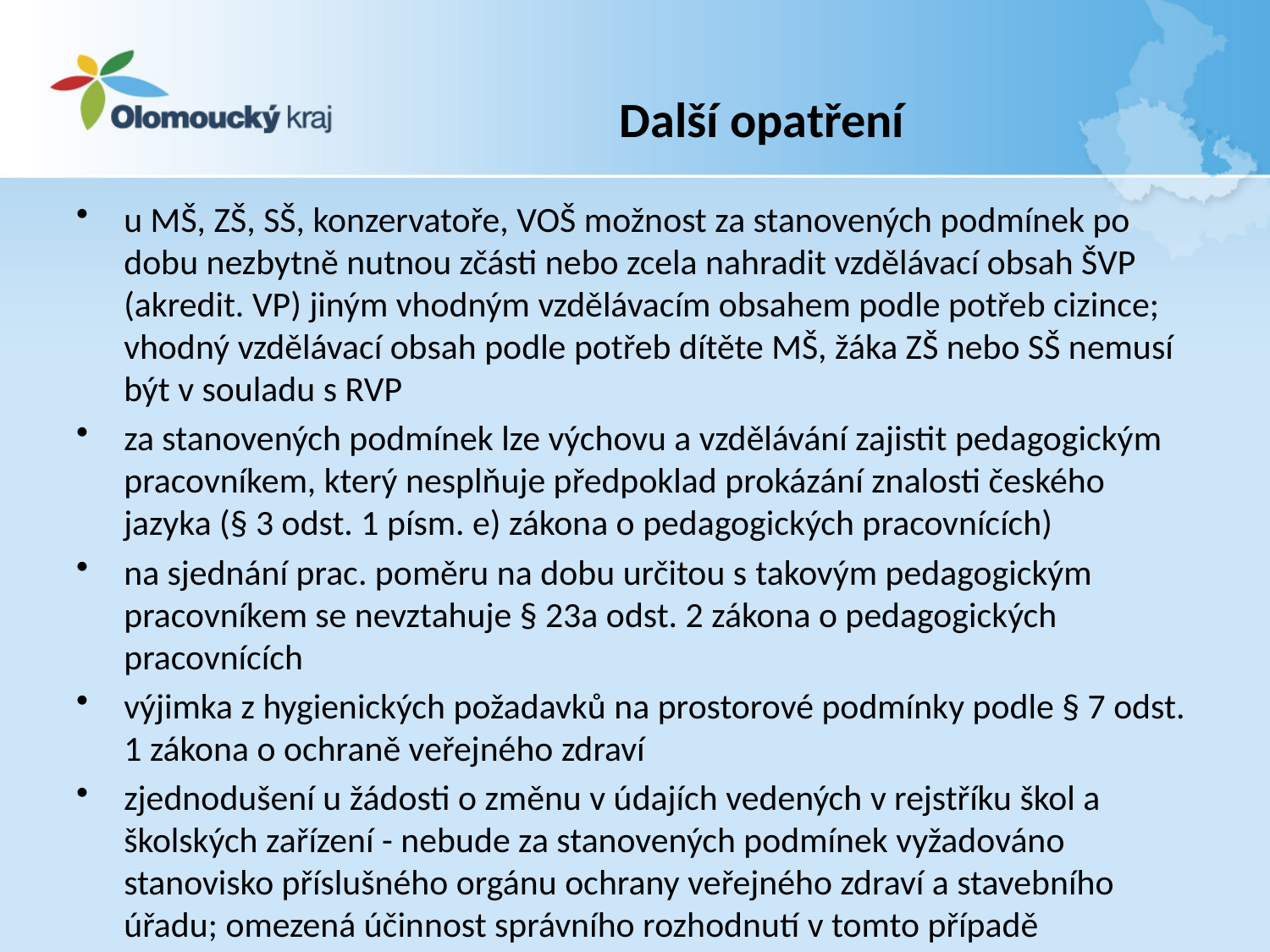

# Další opatření
u MŠ, ZŠ, SŠ, konzervatoře, VOŠ možnost za stanovených podmínek po dobu nezbytně nutnou zčásti nebo zcela nahradit vzdělávací obsah ŠVP (akredit. VP) jiným vhodným vzdělávacím obsahem podle potřeb cizince; vhodný vzdělávací obsah podle potřeb dítěte MŠ, žáka ZŠ nebo SŠ nemusí být v souladu s RVP
za stanovených podmínek lze výchovu a vzdělávání zajistit pedagogickým pracovníkem, který nesplňuje předpoklad prokázání znalosti českého jazyka (§ 3 odst. 1 písm. e) zákona o pedagogických pracovnících)
na sjednání prac. poměru na dobu určitou s takovým pedagogickým pracovníkem se nevztahuje § 23a odst. 2 zákona o pedagogických pracovnících
výjimka z hygienických požadavků na prostorové podmínky podle § 7 odst. 1 zákona o ochraně veřejného zdraví
zjednodušení u žádosti o změnu v údajích vedených v rejstříku škol a školských zařízení - nebude za stanovených podmínek vyžadováno stanovisko příslušného orgánu ochrany veřejného zdraví a stavebního úřadu; omezená účinnost správního rozhodnutí v tomto případě